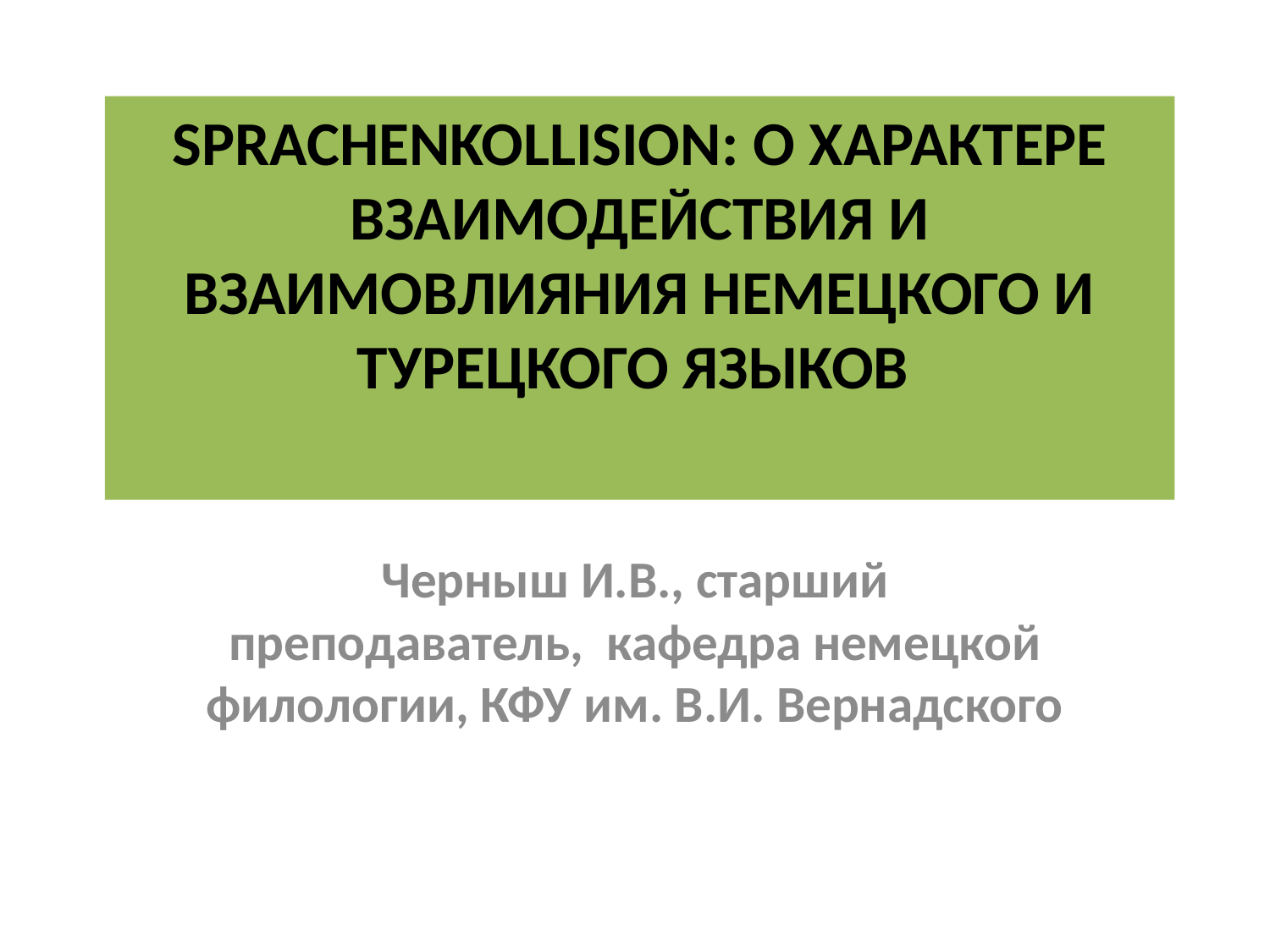

# SPRACHENKOLLISION: О ХАРАКТЕРЕ ВЗАИМОДЕЙСТВИЯ И ВЗАИМОВЛИЯНИЯ НЕМЕЦКОГО И ТУРЕЦКОГО ЯЗЫКОВ
Черныш И.В., старший преподаватель,  кафедра немецкой филологии, КФУ им. В.И. Вернадского